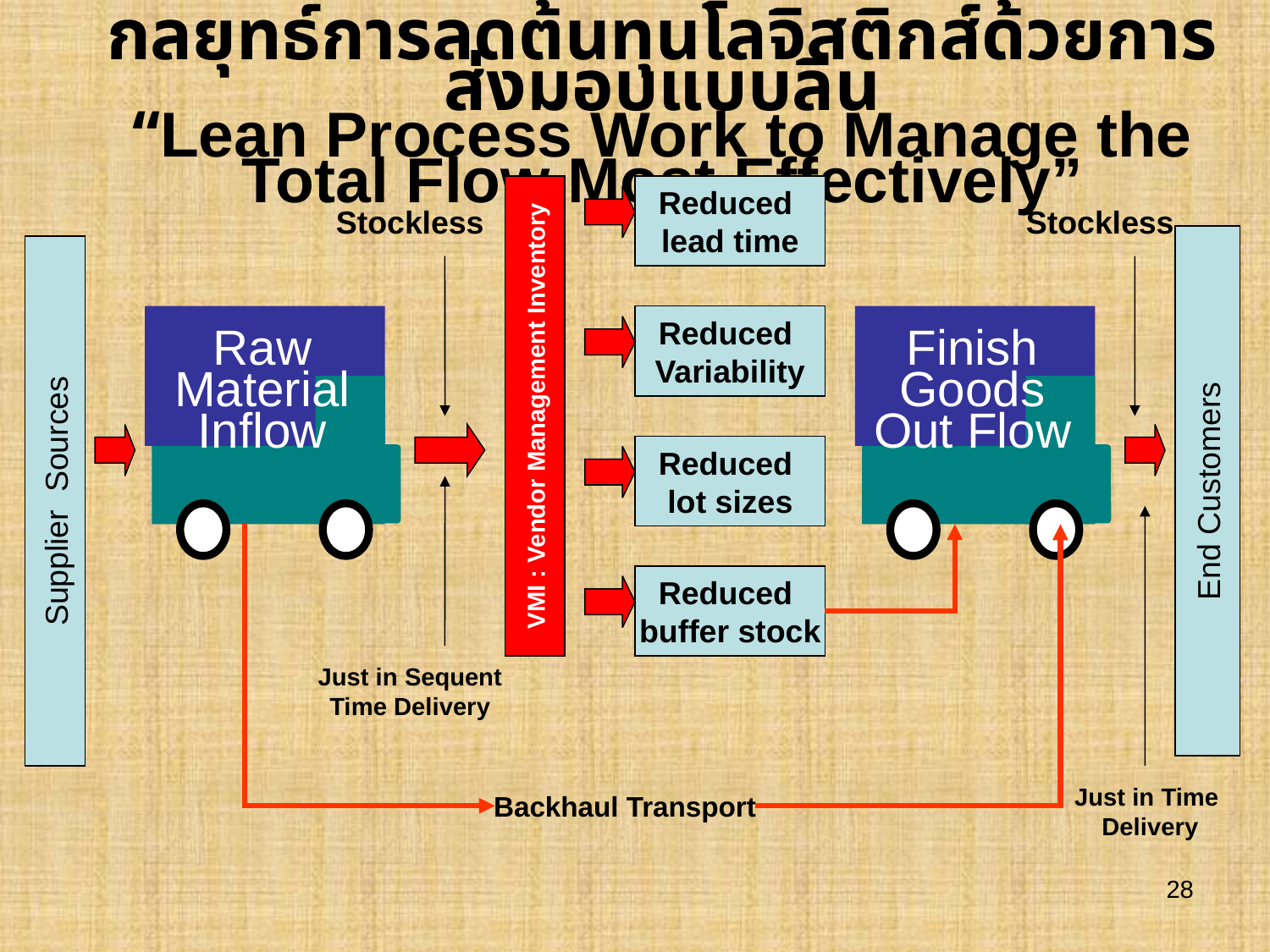

# กลยุทธ์การลดต้นทุนโลจิสติกส์ด้วยการส่งมอบแบบลีน “Lean Process Work to Manage the Total Flow Most Effectively”
Stockless

Just in Sequent
Time Delivery
VMI : Vendor Management Inventory
Reduced
lead time

Stockless
End Customers

Just in Time
Delivery
Supplier  Sources

Raw Material Inflow

Reduced
Variability

Finish Goods Out Flow

Reduced
lot sizes

Backhaul Transport
Reduced
buffer stock

28